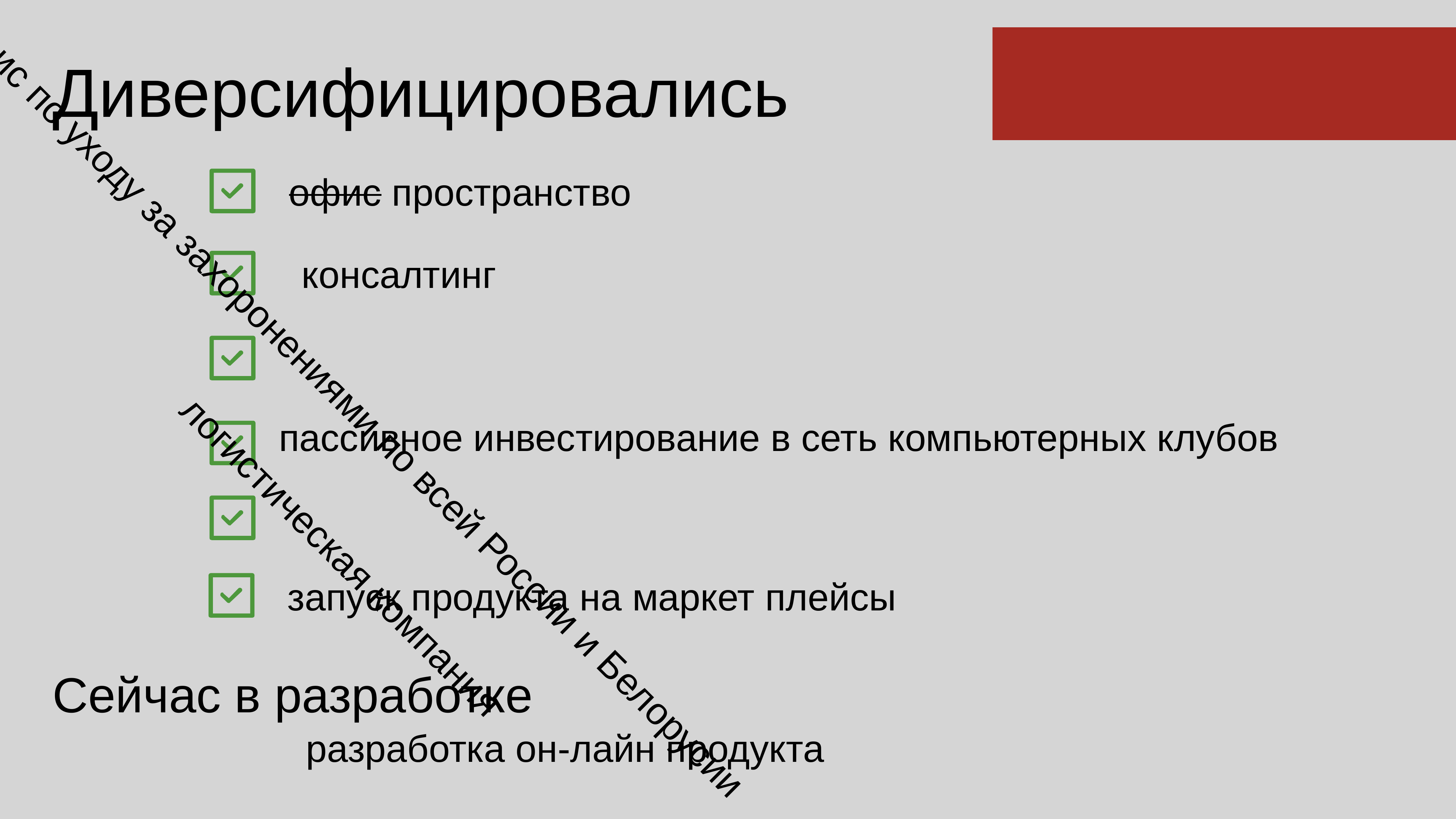

Диверсифицировались
офис пространство

консалтинг

сервис по уходу за захоронениями по всей России и Белорусии
пассивное инвестирование в сеть компьютерных клубов

логистическая компания
запуск продукта на маркет плейсы

Сейчас в разработке
разработка он-лайн продукта